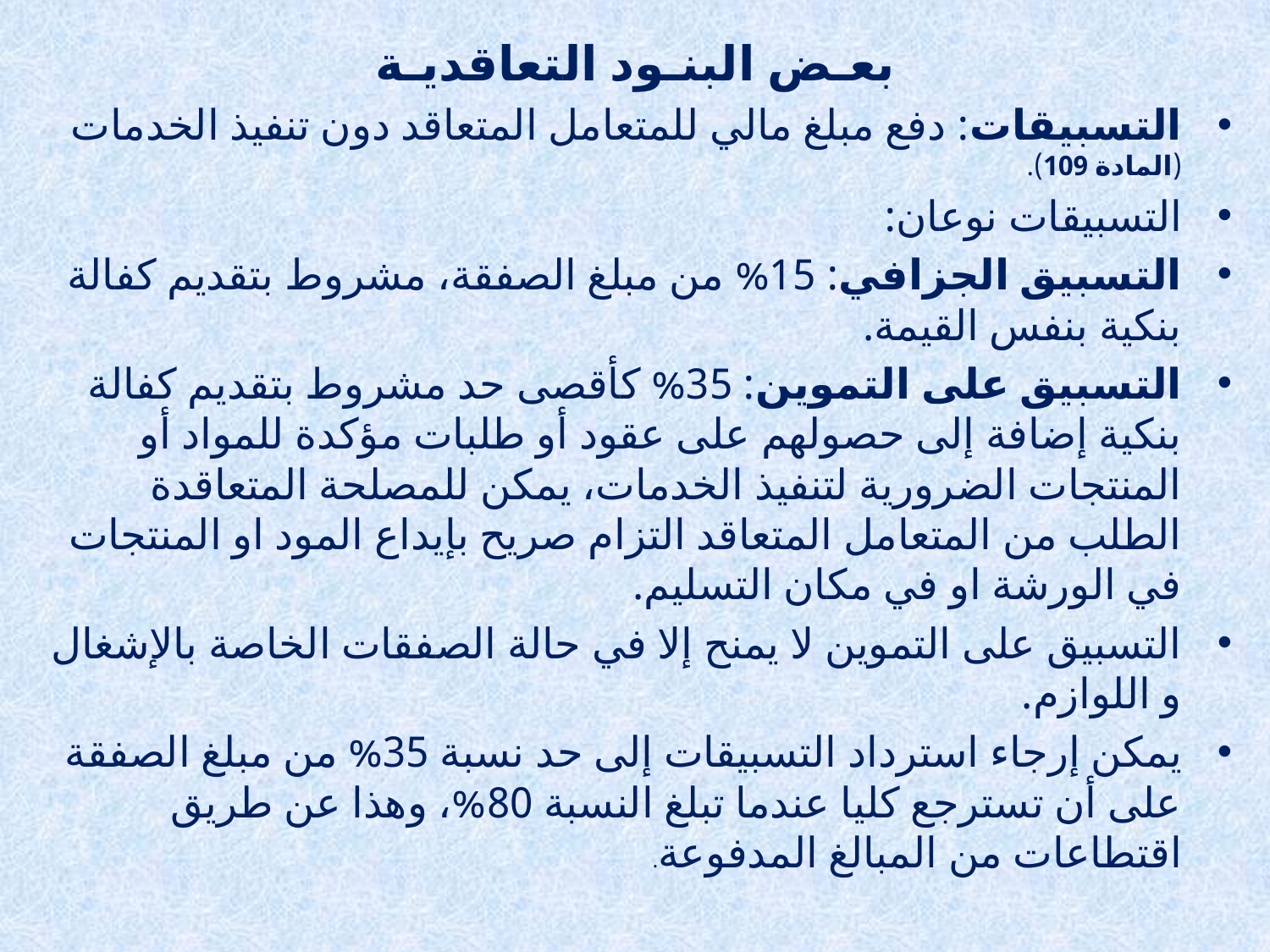

بعـض البنـود التعاقديـة
التسبيقات: دفع مبلغ مالي للمتعامل المتعاقد دون تنفيذ الخدمات (المادة 109).
التسبيقات نوعان:
التسبيق الجزافي: 15% من مبلغ الصفقة، مشروط بتقديم كفالة بنكية بنفس القيمة.
التسبيق على التموين: 35% كأقصى حد مشروط بتقديم كفالة بنكية إضافة إلى حصولهم على عقود أو طلبات مؤكدة للمواد أو المنتجات الضرورية لتنفيذ الخدمات، يمكن للمصلحة المتعاقدة الطلب من المتعامل المتعاقد التزام صريح بإيداع المود او المنتجات في الورشة او في مكان التسليم.
التسبيق على التموين لا يمنح إلا في حالة الصفقات الخاصة بالإشغال و اللوازم.
يمكن إرجاء استرداد التسبيقات إلى حد نسبة 35% من مبلغ الصفقة على أن تسترجع كليا عندما تبلغ النسبة 80%، وهذا عن طريق اقتطاعات من المبالغ المدفوعة.